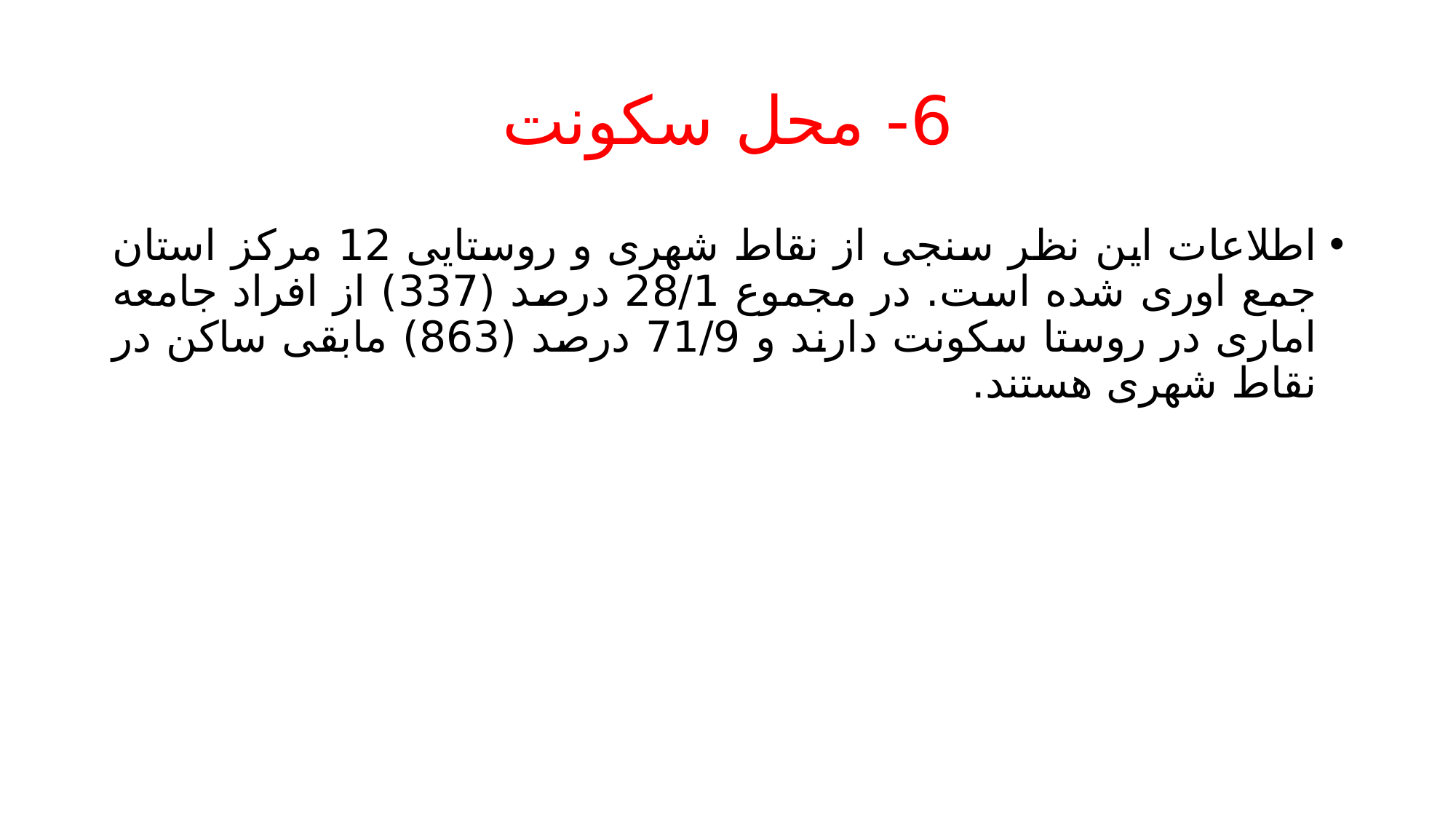

# 6- محل سکونت
اطلاعات این نظر سنجی از نقاط شهری و روستایی 12 مرکز استان جمع اوری شده است. در مجموع 28/1 درصد (337) از افراد جامعه اماری در روستا سکونت دارند و 71/9 درصد (863) مابقی ساکن در نقاط شهری هستند.